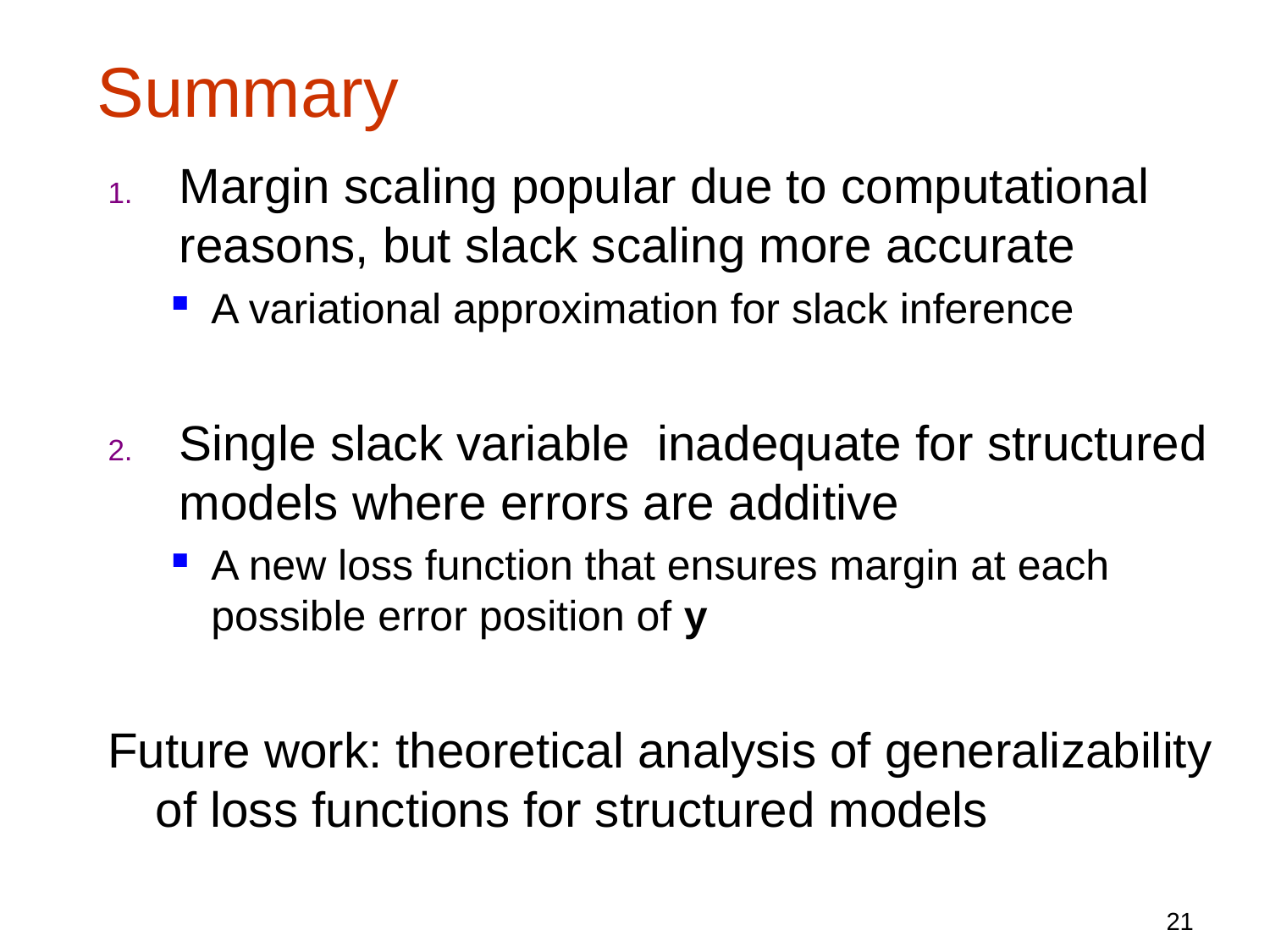

# Summary
Margin scaling popular due to computational reasons, but slack scaling more accurate
A variational approximation for slack inference

Single slack variable  inadequate for structured models where errors are additive
A new loss function that ensures margin at each possible error position of y

Future work: theoretical analysis of generalizability of loss functions for structured models
21